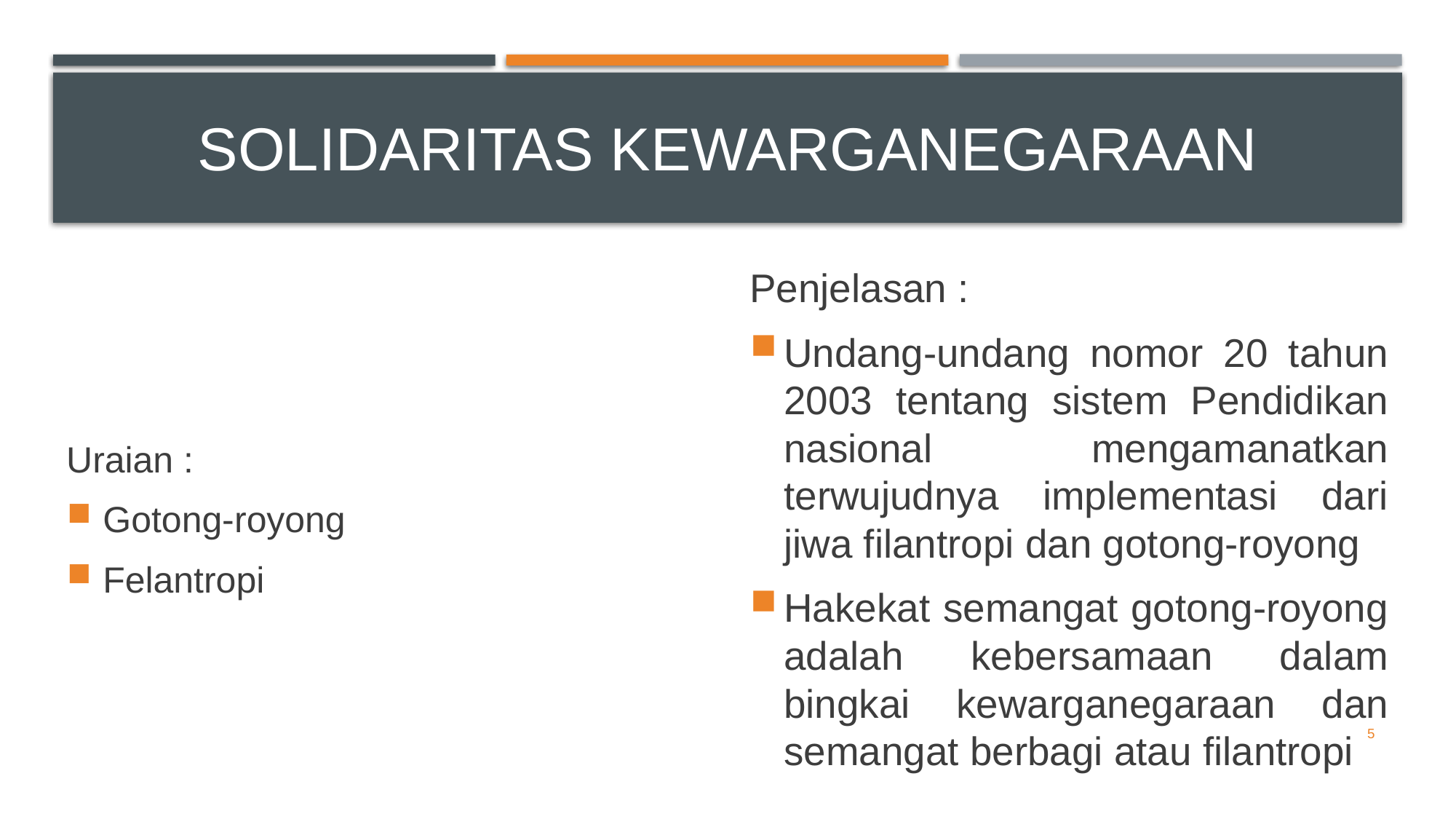

# Solidaritas kewarganegaraan
Uraian :
Gotong-royong
Felantropi
Penjelasan :
Undang-undang nomor 20 tahun 2003 tentang sistem Pendidikan nasional mengamanatkan terwujudnya implementasi dari jiwa filantropi dan gotong-royong
Hakekat semangat gotong-royong adalah kebersamaan dalam bingkai kewarganegaraan dan semangat berbagi atau filantropi
5